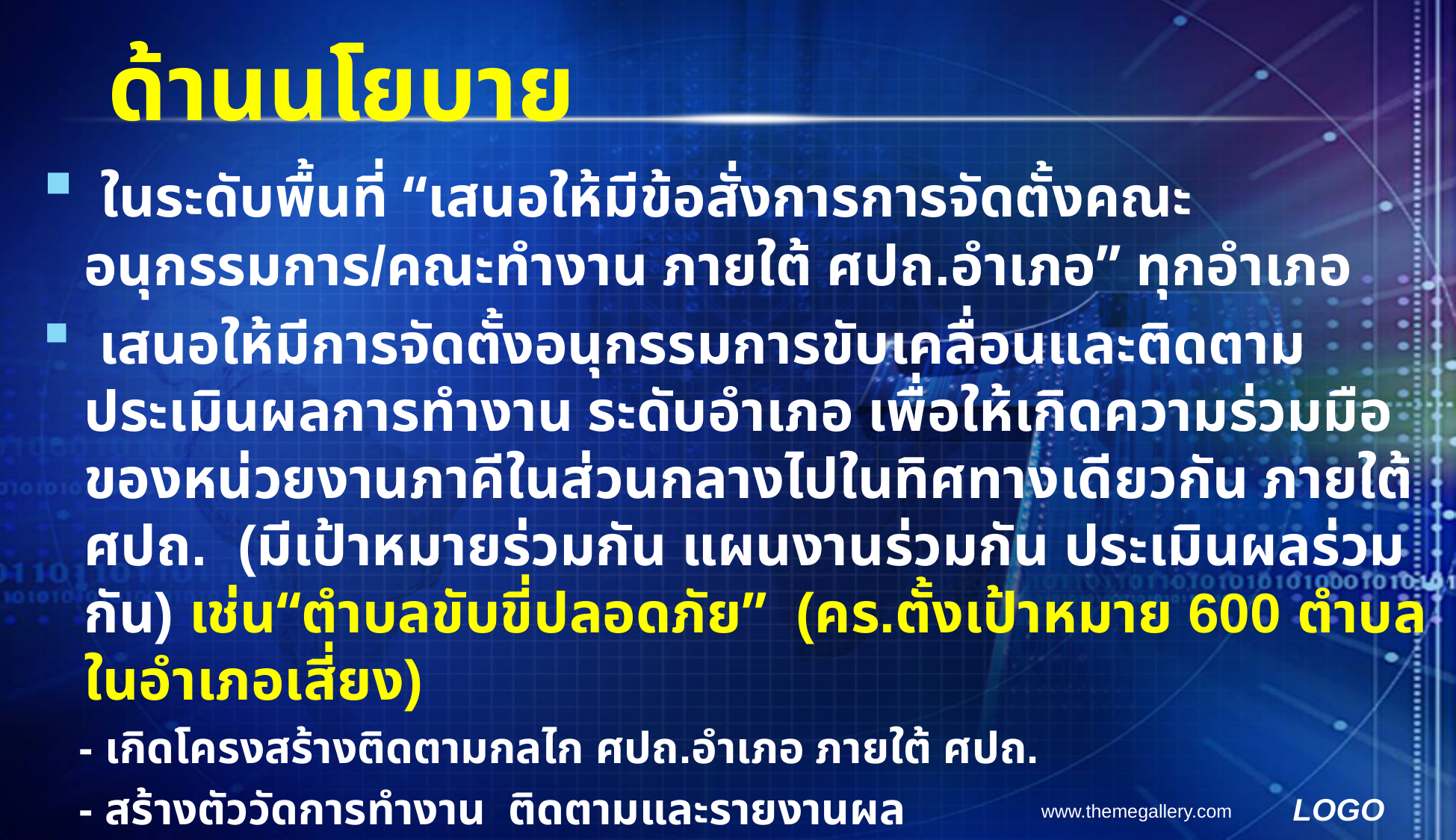

# ด้านนโยบาย
 ในระดับพื้นที่ “เสนอให้มีข้อสั่งการการจัดตั้งคณะอนุกรรมการ/คณะทำงาน ภายใต้ ศปถ.อำเภอ” ทุกอำเภอ
 เสนอให้มีการจัดตั้งอนุกรรมการขับเคลื่อนและติดตามประเมินผลการทำงาน ระดับอำเภอ เพื่อให้เกิดความร่วมมือของหน่วยงานภาคีในส่วนกลางไปในทิศทางเดียวกัน ภายใต้ ศปถ.  (มีเป้าหมายร่วมกัน แผนงานร่วมกัน ประเมินผลร่วมกัน) เช่น“ตำบลขับขี่ปลอดภัย”  (คร.ตั้งเป้าหมาย 600 ตำบลในอำเภอเสี่ยง)
   - เกิดโครงสร้างติดตามกลไก ศปถ.อำเภอ ภายใต้ ศปถ.
   - สร้างตัววัดการทำงาน  ติดตามและรายงานผล

www.themegallery.com